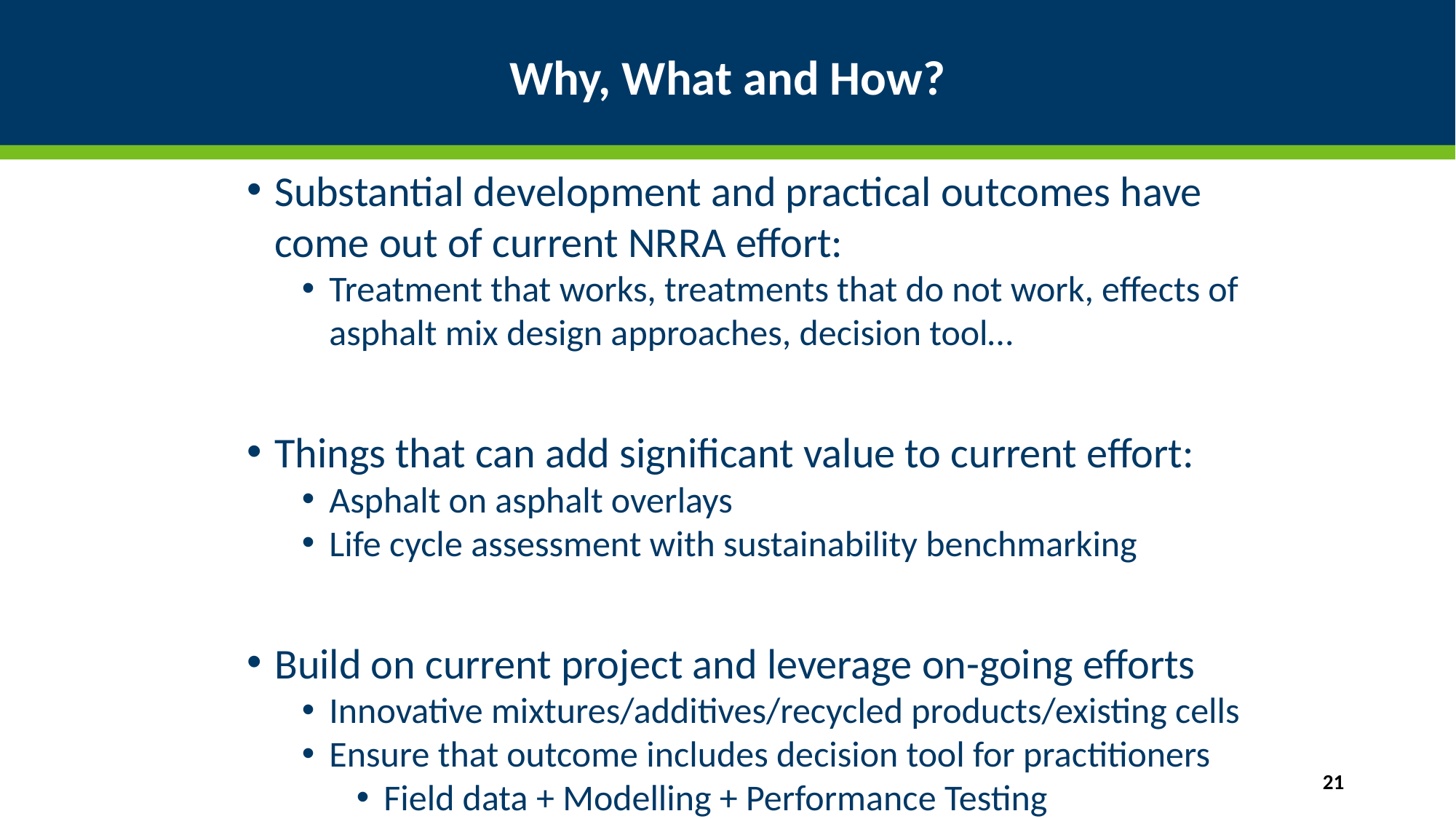

Why, What and How?
Substantial development and practical outcomes have come out of current NRRA effort:
Treatment that works, treatments that do not work, effects of asphalt mix design approaches, decision tool…

Things that can add significant value to current effort:
Asphalt on asphalt overlays
Life cycle assessment with sustainability benchmarking

Build on current project and leverage on-going efforts
Innovative mixtures/additives/recycled products/existing cells
Ensure that outcome includes decision tool for practitioners
Field data + Modelling + Performance Testing
21